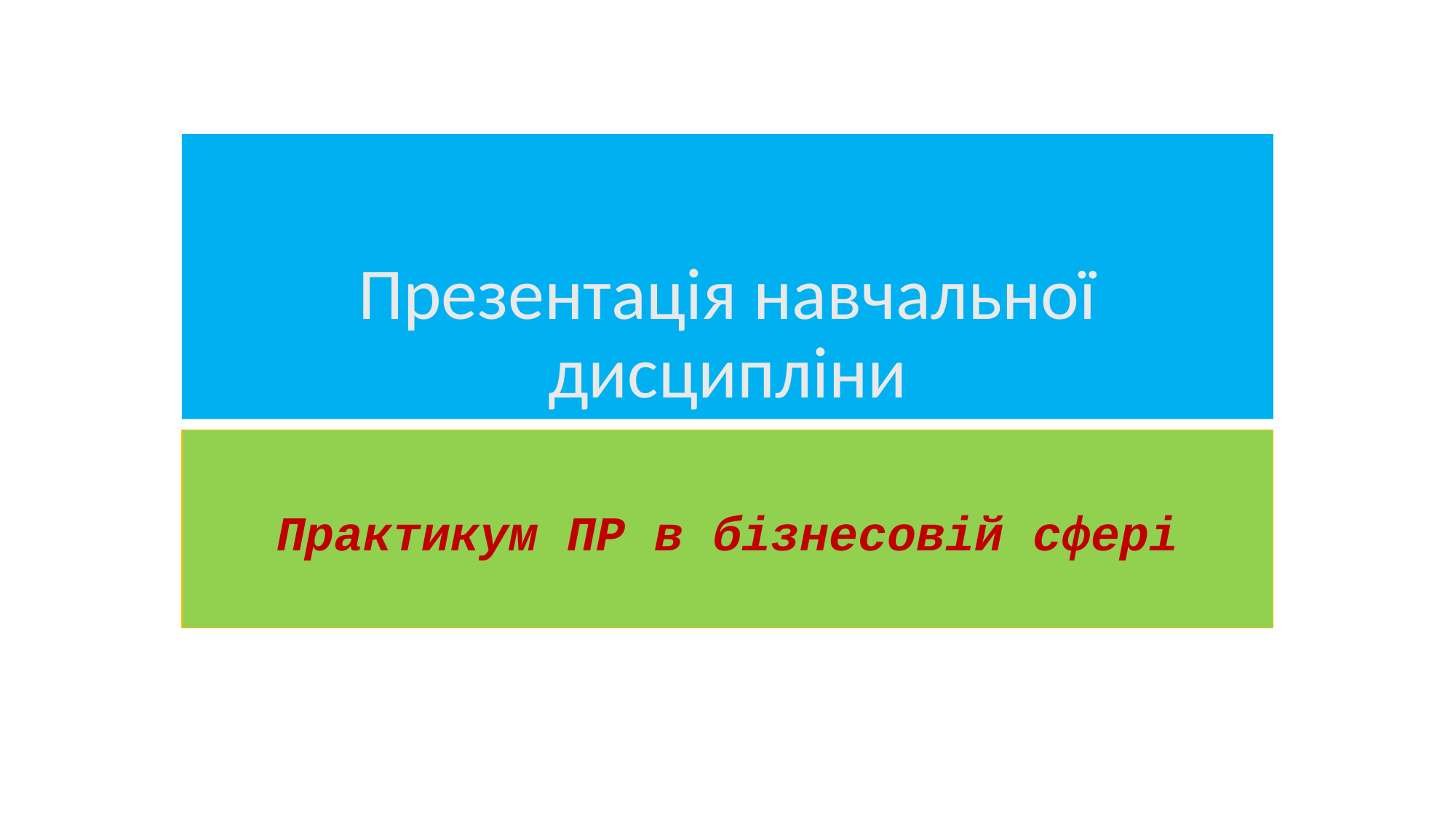

# Презентація навчальної дисципліни

Практикум ПР в бізнесовій сфері